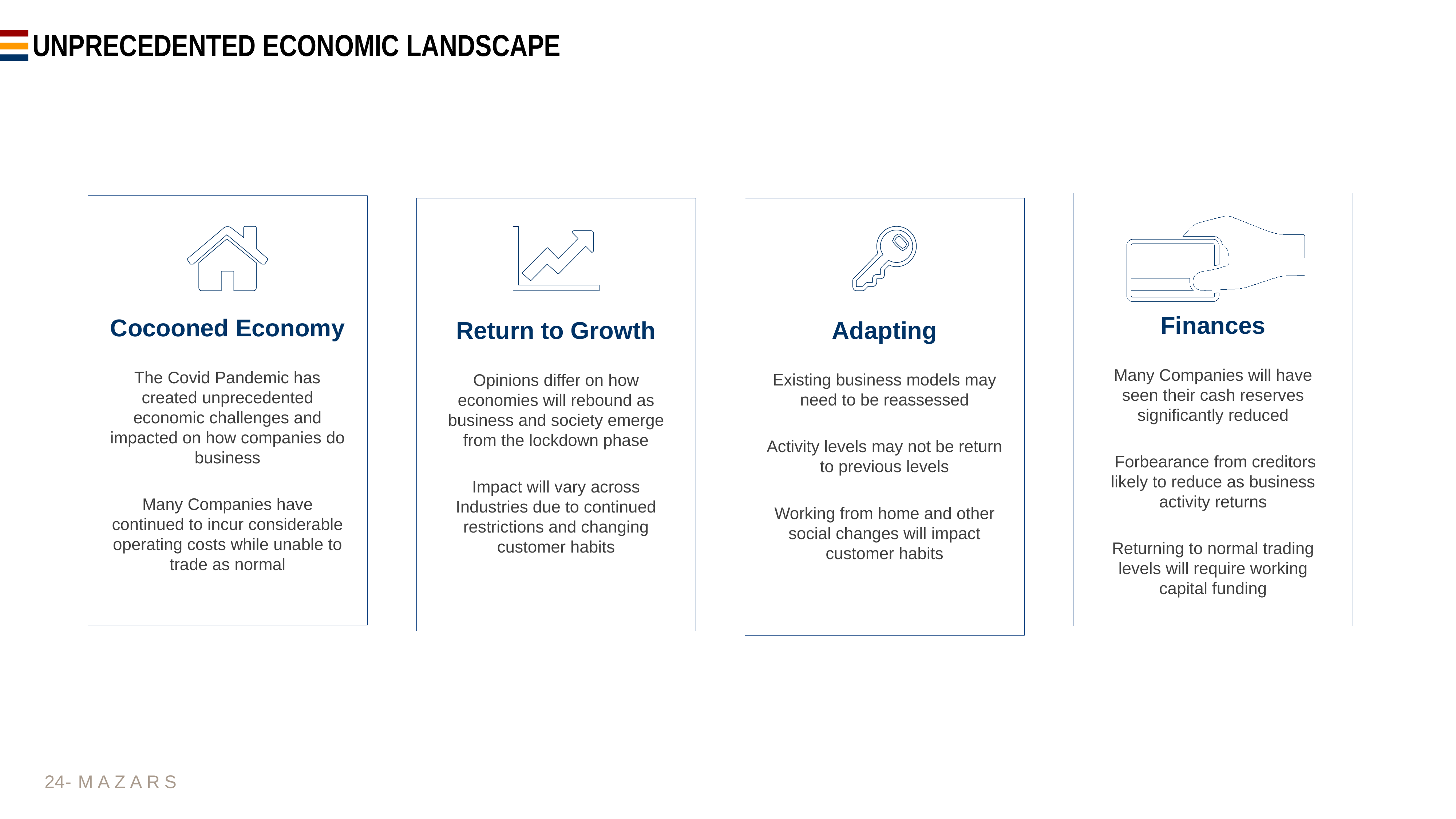

# Unprecedented economic Landscape

Finances
Many Companies will have seen their cash reserves significantly reduced

 Forbearance from creditors likely to reduce as business activity returns

Returning to normal trading levels will require working capital funding

Cocooned Economy
The Covid Pandemic has created unprecedented economic challenges and impacted on how companies do business

Many Companies have continued to incur considerable operating costs while unable to trade as normal

Return to Growth
Opinions differ on how economies will rebound as business and society emerge from the lockdown phase

Impact will vary across Industries due to continued restrictions and changing customer habits

Adapting
Existing business models may need to be reassessed

Activity levels may not be return to previous levels

Working from home and other social changes will impact customer habits

24